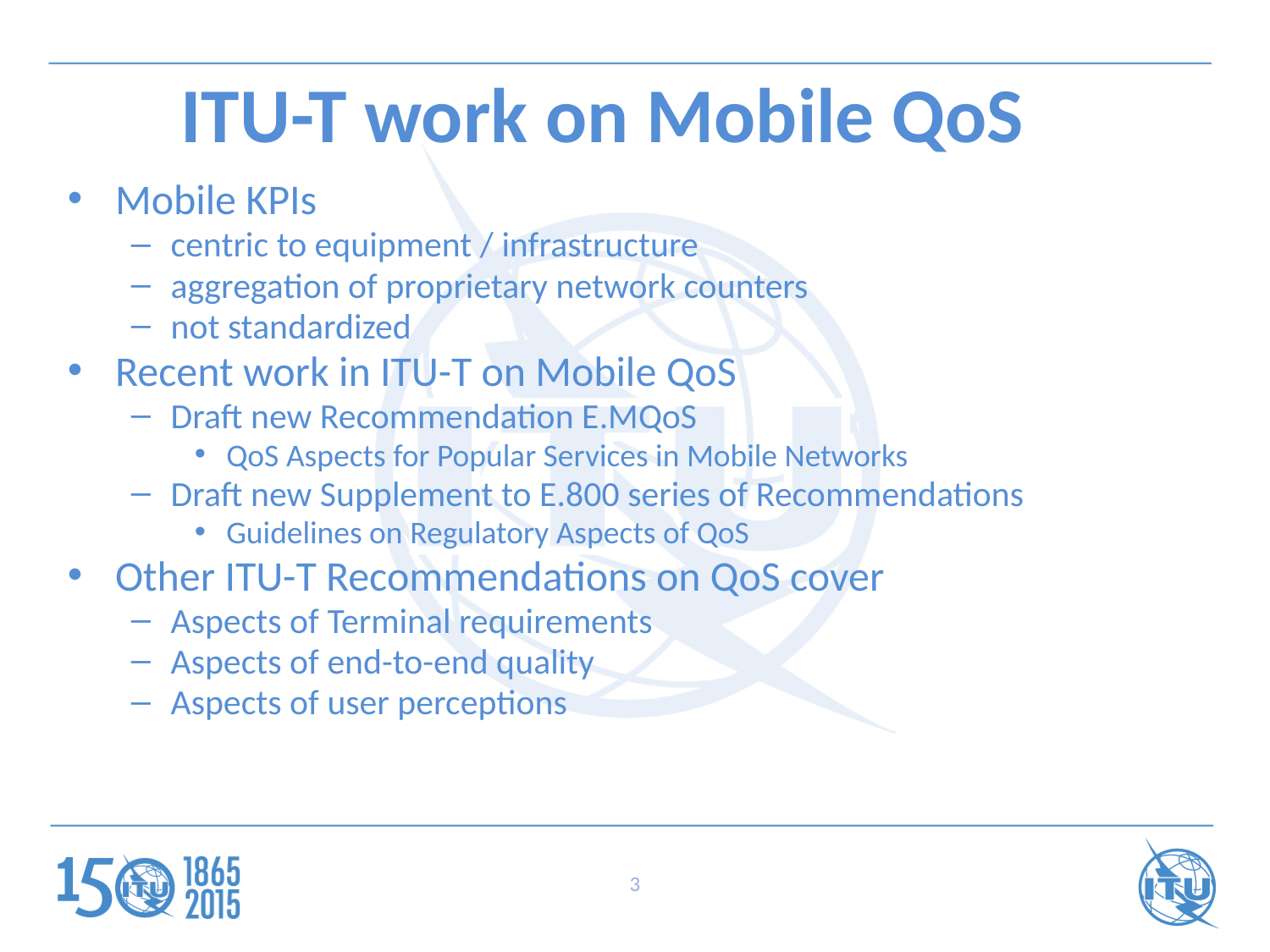

# ITU-T work on Mobile QoS
Mobile KPIs
centric to equipment / infrastructure
aggregation of proprietary network counters
not standardized
Recent work in ITU-T on Mobile QoS
Draft new Recommendation E.MQoS
QoS Aspects for Popular Services in Mobile Networks
Draft new Supplement to E.800 series of Recommendations
Guidelines on Regulatory Aspects of QoS
Other ITU-T Recommendations on QoS cover
Aspects of Terminal requirements
Aspects of end-to-end quality
Aspects of user perceptions
3